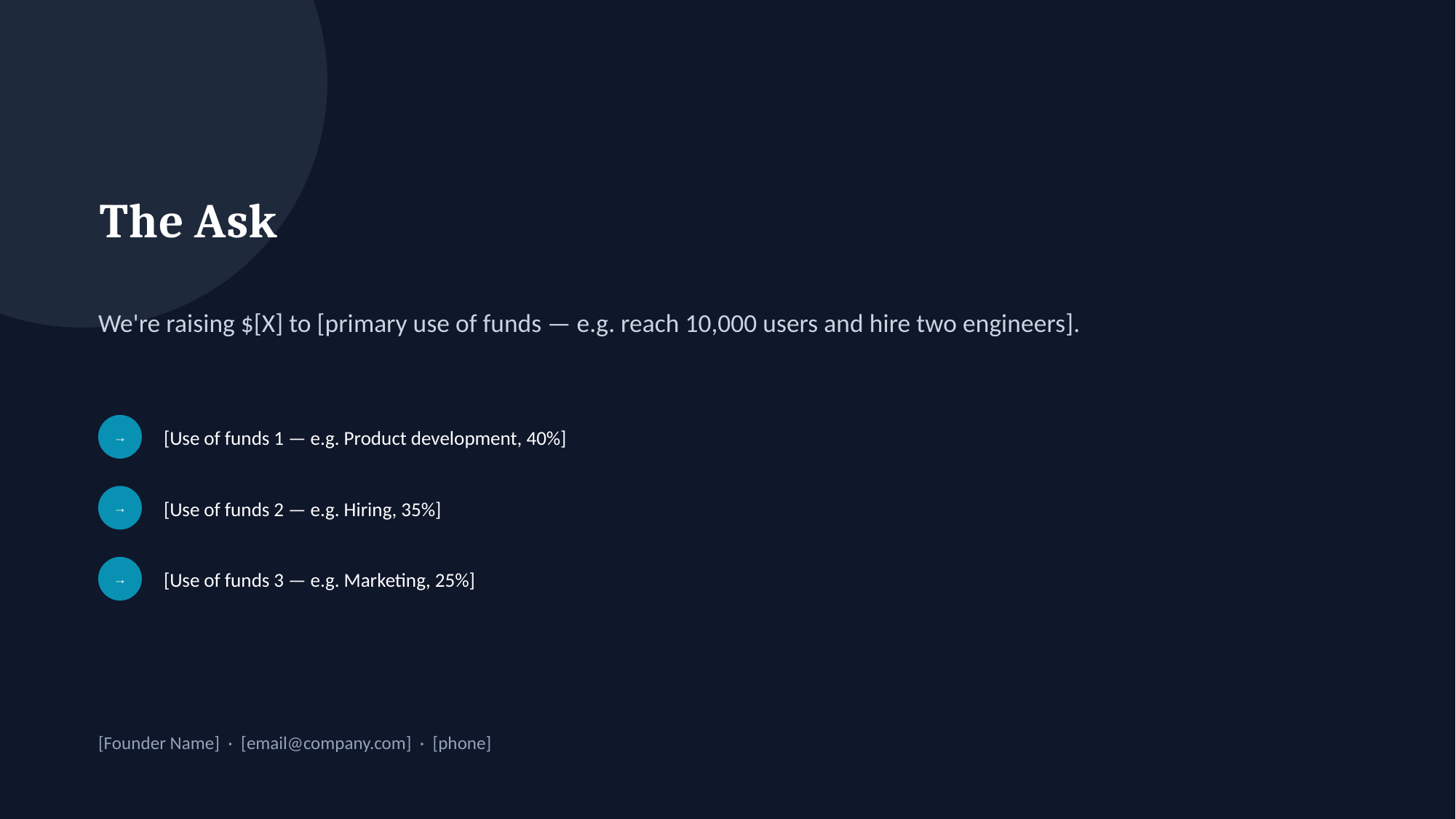

The Ask
We're raising $[X] to [primary use of funds — e.g. reach 10,000 users and hire two engineers].
[Use of funds 1 — e.g. Product development, 40%]

→
[Use of funds 2 — e.g. Hiring, 35%]

→
[Use of funds 3 — e.g. Marketing, 25%]

→
[Founder Name]  ·  [email@company.com]  ·  [phone]